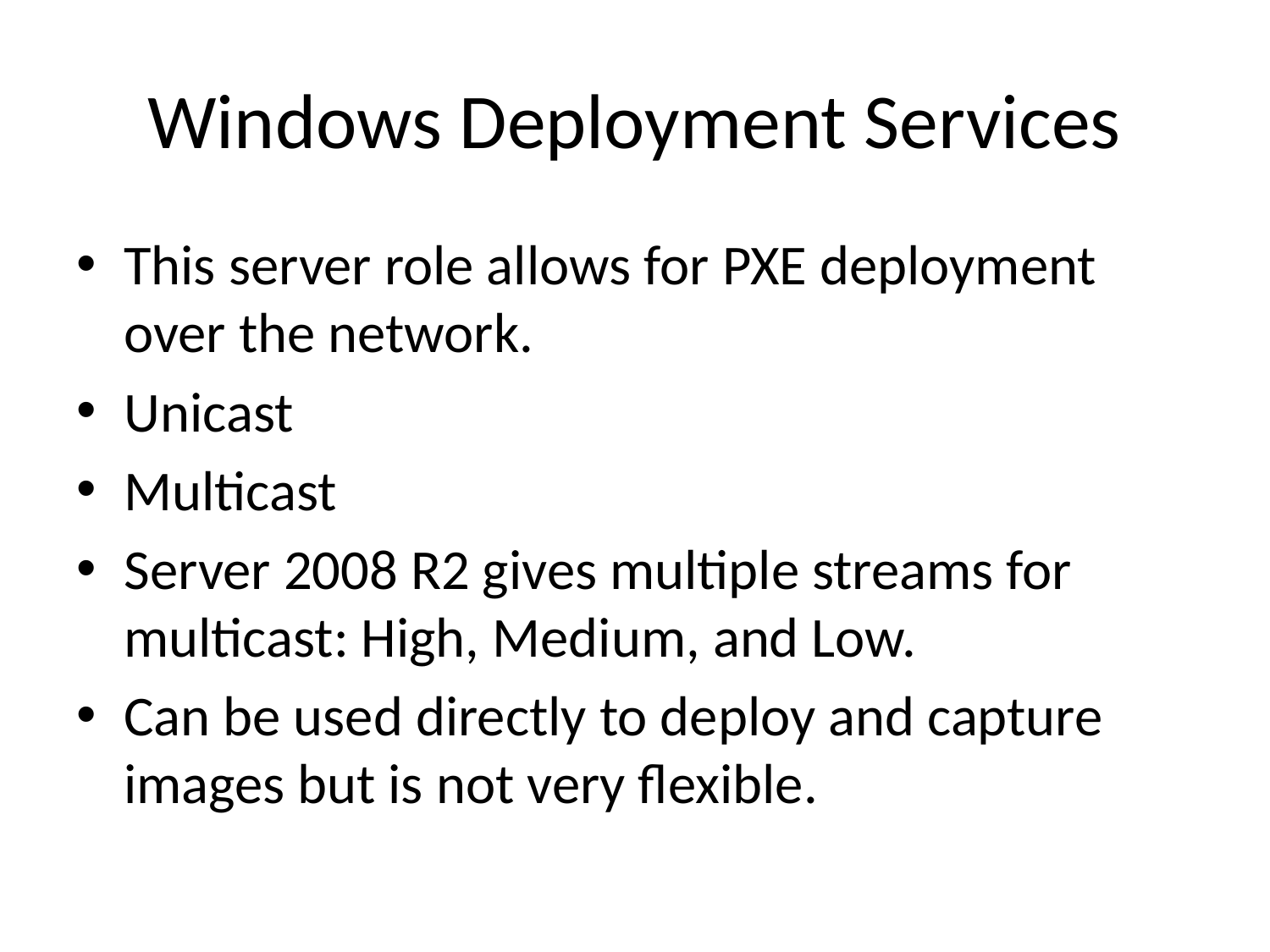

# Windows Deployment Services
This server role allows for PXE deployment over the network.
Unicast
Multicast
Server 2008 R2 gives multiple streams for multicast: High, Medium, and Low.
Can be used directly to deploy and capture images but is not very flexible.